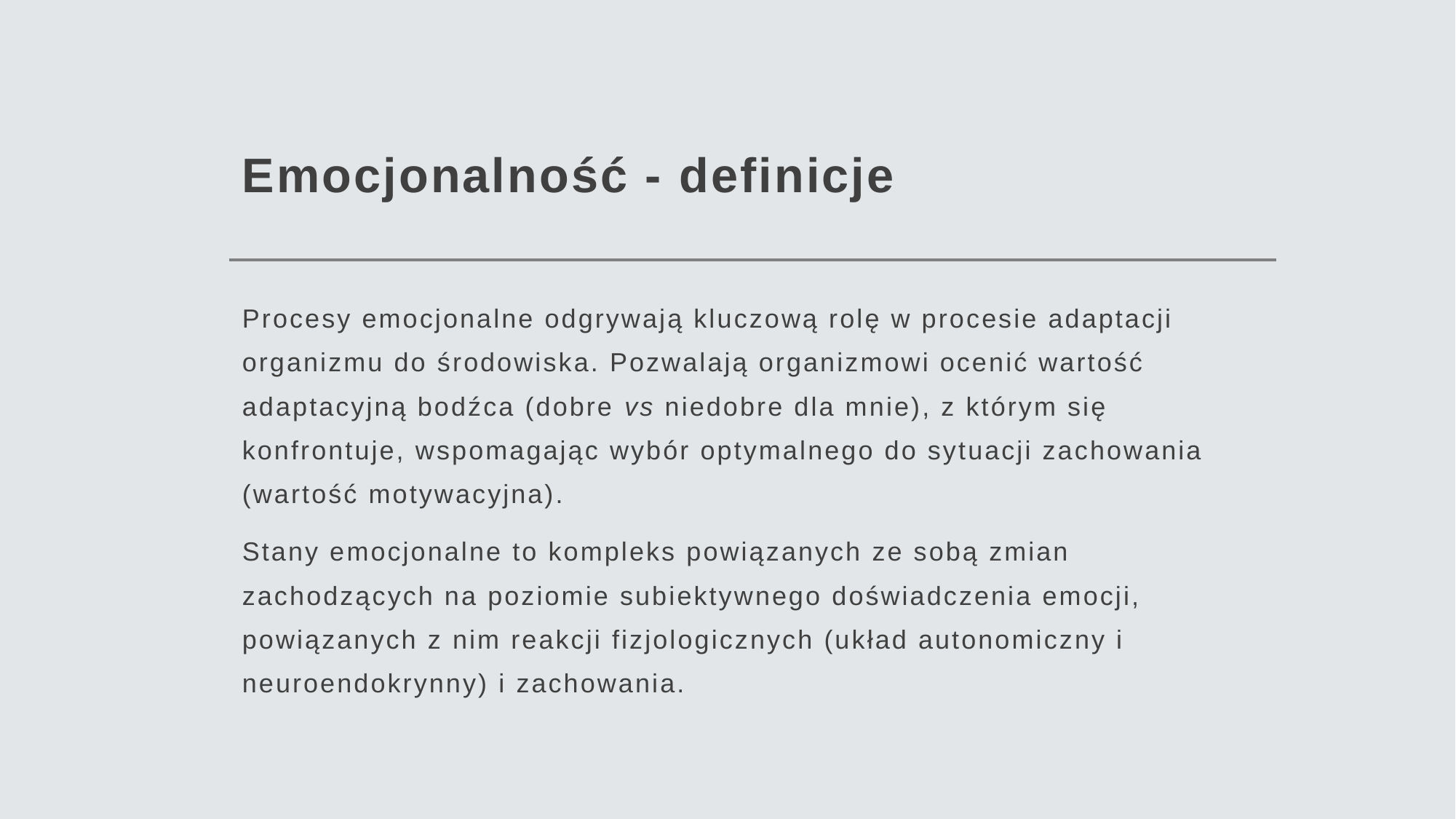

# Emocjonalność - definicje
Procesy emocjonalne odgrywają kluczową rolę w procesie adaptacji organizmu do środowiska. Pozwalają organizmowi ocenić wartość adaptacyjną bodźca (dobre vs niedobre dla mnie), z którym się konfrontuje, wspomagając wybór optymalnego do sytuacji zachowania (wartość motywacyjna).
Stany emocjonalne to kompleks powiązanych ze sobą zmian zachodzących na poziomie subiektywnego doświadczenia emocji, powiązanych z nim reakcji fizjologicznych (układ autonomiczny i neuroendokrynny) i zachowania.